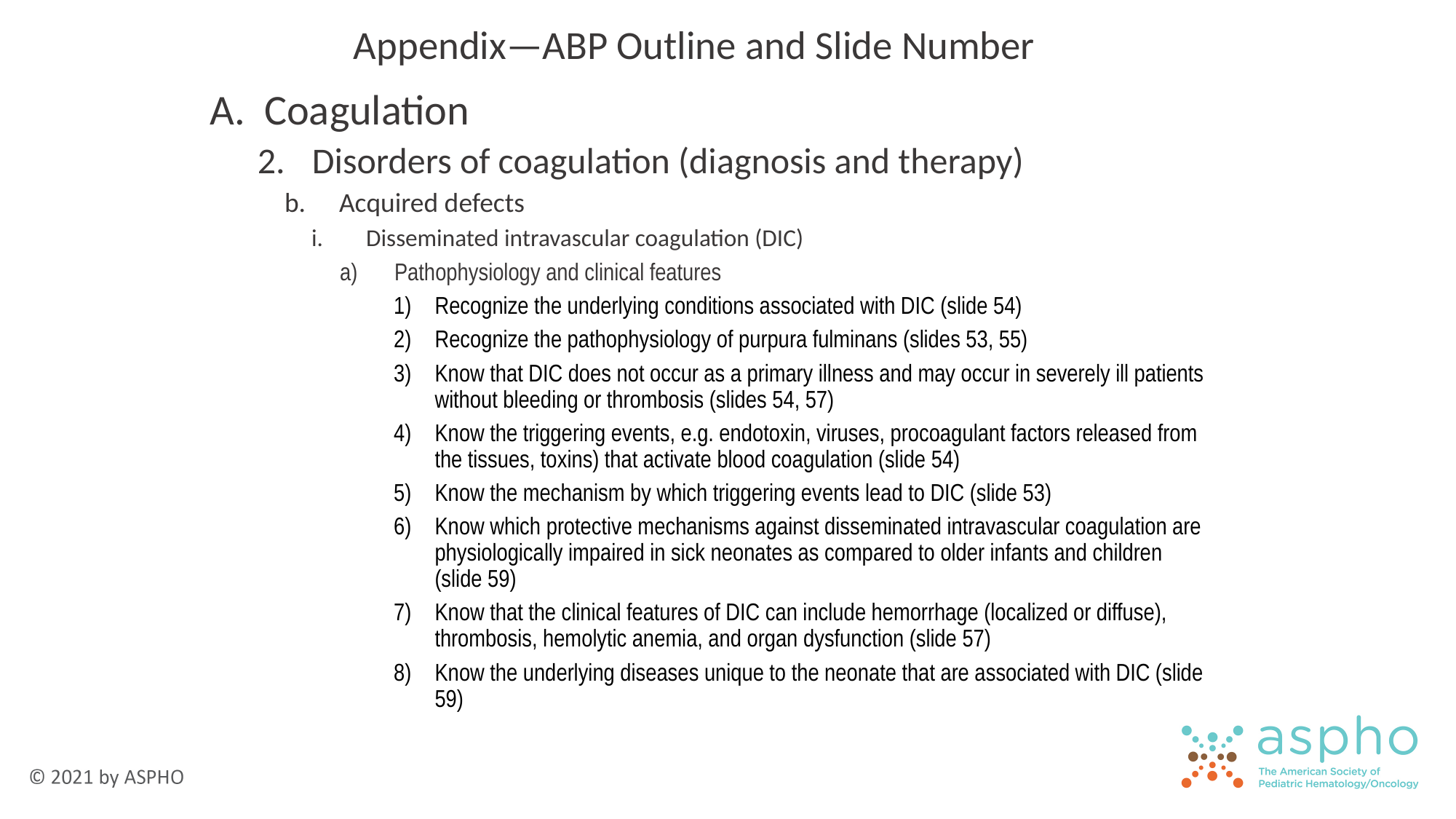

# Appendix—ABP Outline and Slide Number
Coagulation
Disorders of coagulation (diagnosis and therapy)
Acquired defects
Disseminated intravascular coagulation (DIC)
Pathophysiology and clinical features
Recognize the underlying conditions associated with DIC (slide 54)
Recognize the pathophysiology of purpura fulminans (slides 53, 55)
Know that DIC does not occur as a primary illness and may occur in severely ill patients without bleeding or thrombosis (slides 54, 57)
Know the triggering events, e.g. endotoxin, viruses, procoagulant factors released from the tissues, toxins) that activate blood coagulation (slide 54)
Know the mechanism by which triggering events lead to DIC (slide 53)
Know which protective mechanisms against disseminated intravascular coagulation are physiologically impaired in sick neonates as compared to older infants and children (slide 59)
Know that the clinical features of DIC can include hemorrhage (localized or diffuse), thrombosis, hemolytic anemia, and organ dysfunction (slide 57)
Know the underlying diseases unique to the neonate that are associated with DIC (slide 59)